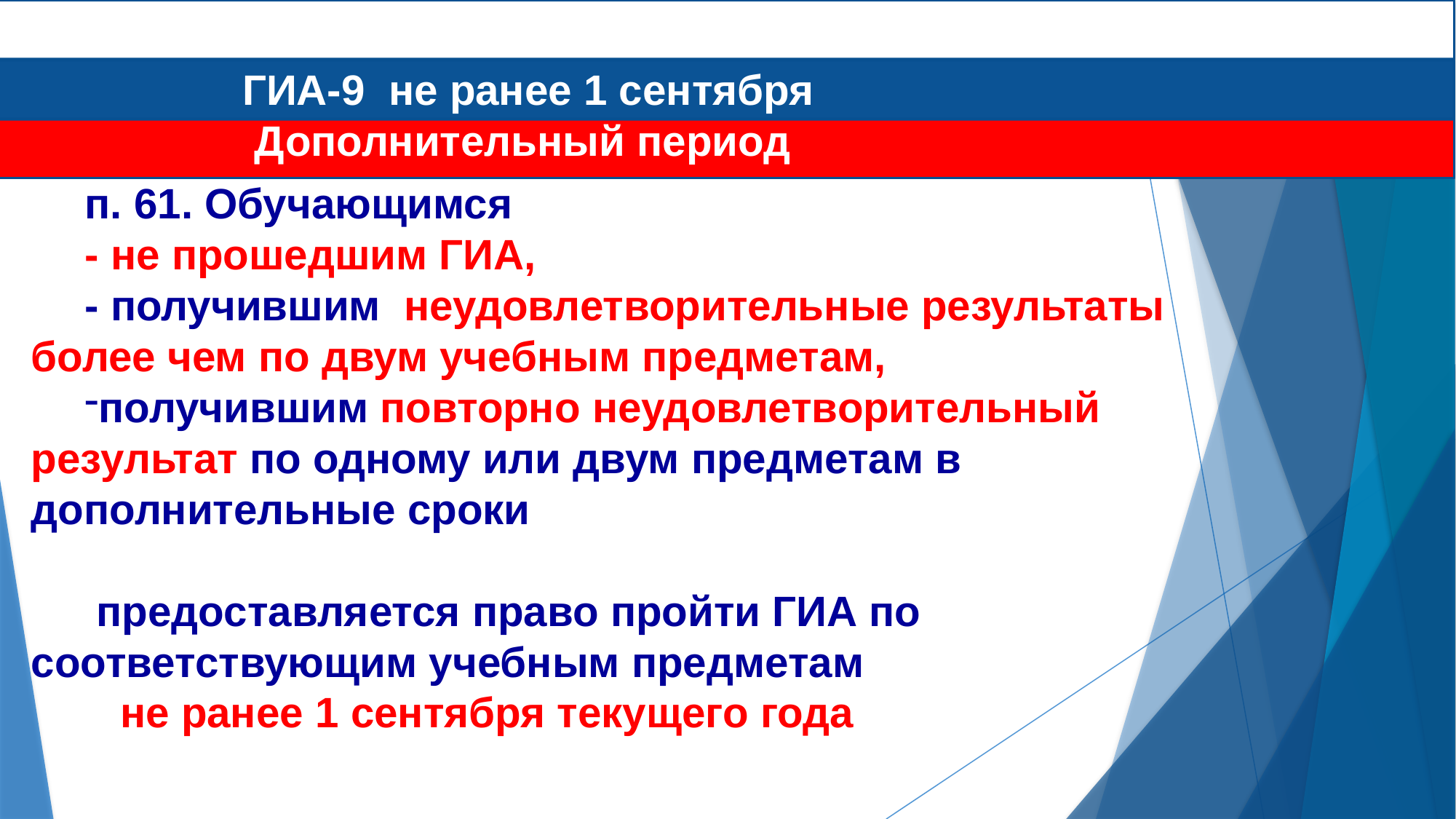

ГИА-9  не ранее 1 сентября
Дополнительный период
п. 61. Обучающимся
- не прошедшим ГИА,
- получившим  неудовлетворительные результаты более чем по двум учебным предметам,
получившим повторно неудовлетворительный результат по одному или двум предметам в дополнительные сроки

 предоставляется право пройти ГИА по соответствующим учебным предметам
   не ранее 1 сентября текущего года